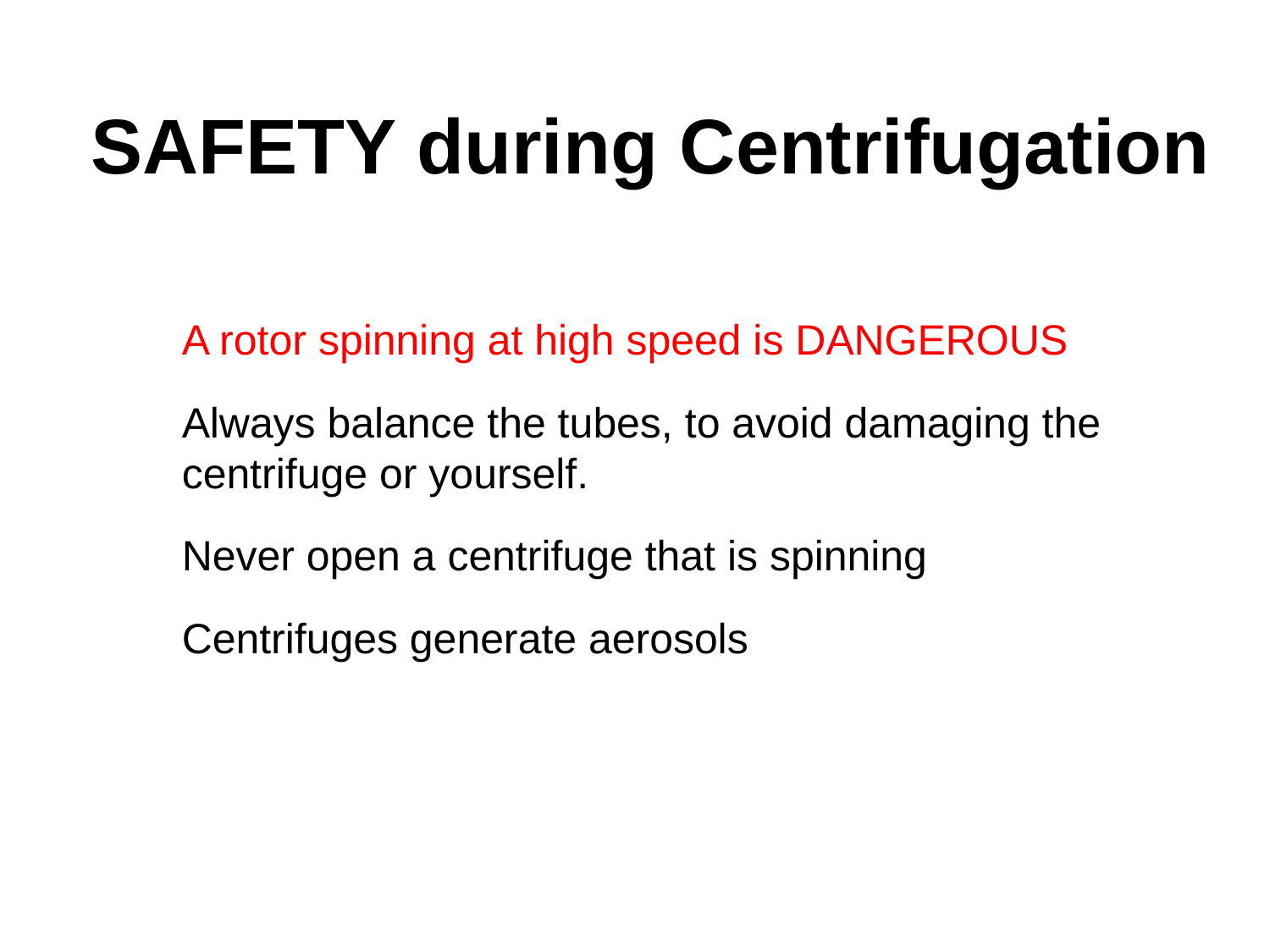

# SAFETY during Centrifugation
A rotor spinning at high speed is DANGEROUS
Always balance the tubes, to avoid damaging the centrifuge or yourself.
Never open a centrifuge that is spinning
Centrifuges generate aerosols